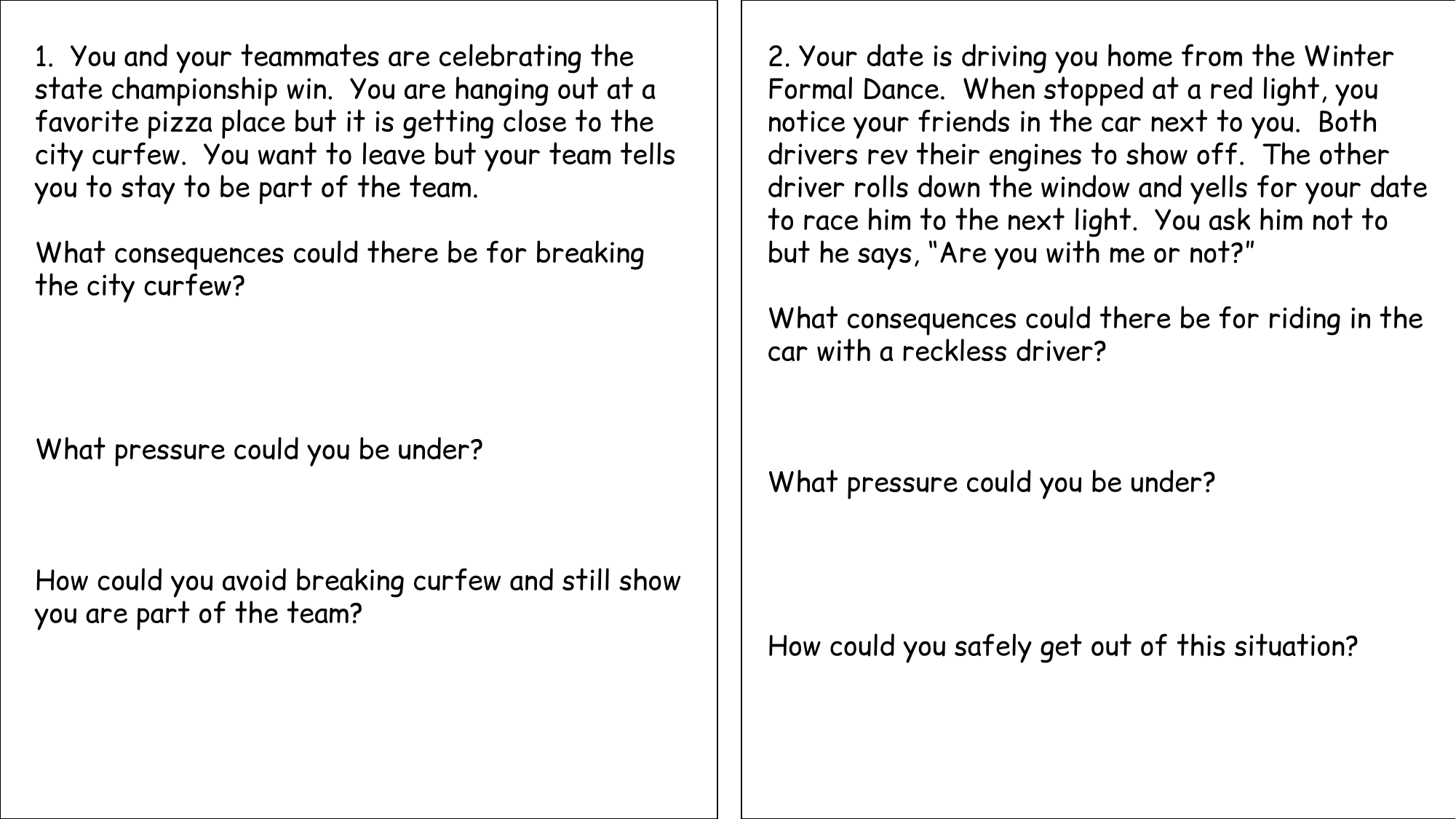

1.  You and your teammates are celebrating the state championship win.  You are hanging out at a favorite pizza place but it is getting close to the city curfew.  You want to leave but your team tells you to stay to be part of the team.

What consequences could there be for breaking the city curfew?

What pressure could you be under?

How could you avoid breaking curfew and still show you are part of the team?

2. Your date is driving you home from the Winter Formal Dance.  When stopped at a red light, you notice your friends in the car next to you.  Both drivers rev their engines to show off.  The other driver rolls down the window and yells for your date to race him to the next light.  You ask him not to but he says, “Are you with me or not?”

What consequences could there be for riding in the car with a reckless driver?

What pressure could you be under?

How could you safely get out of this situation?